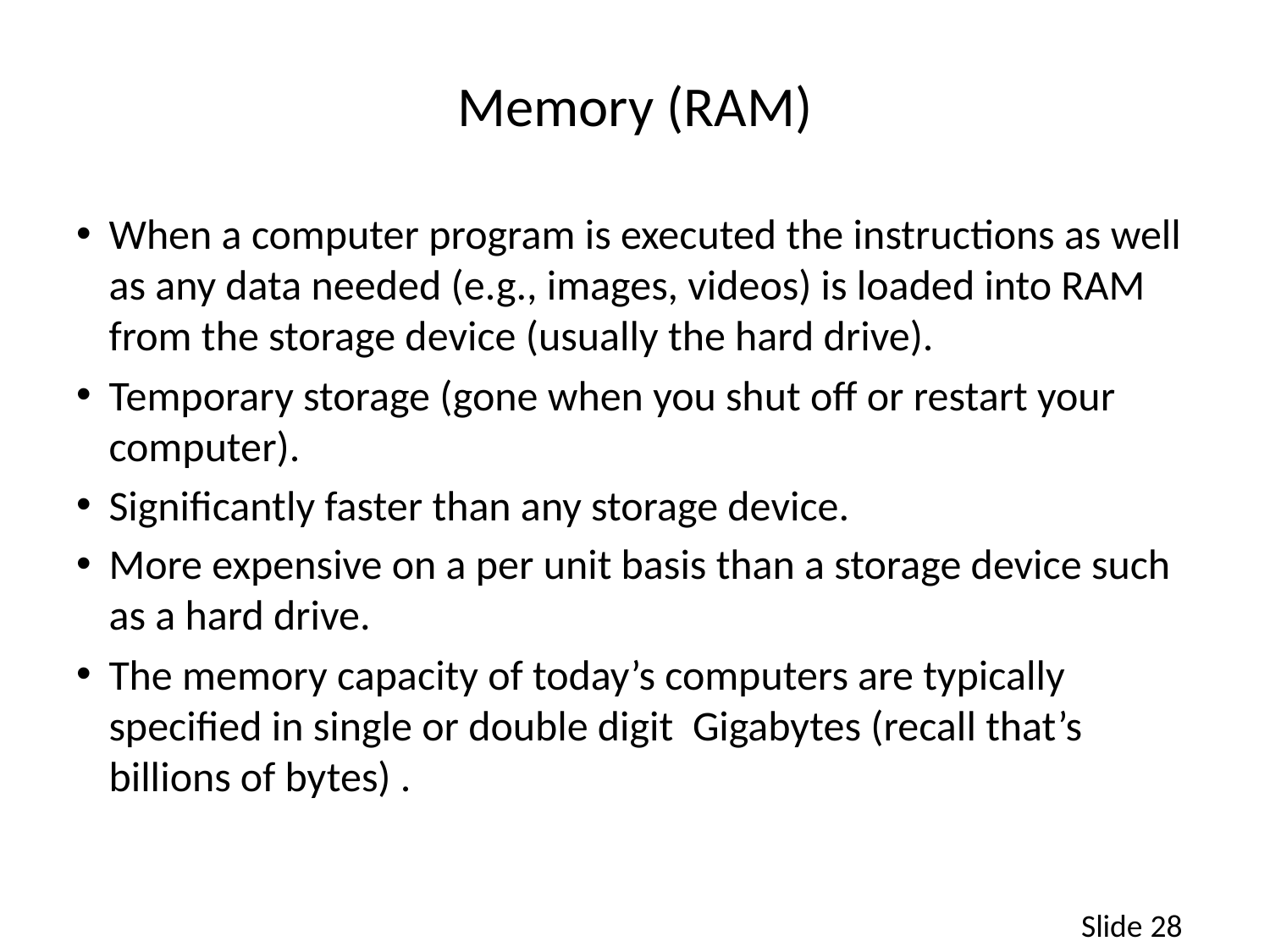

# Memory (RAM)
When a computer program is executed the instructions as well as any data needed (e.g., images, videos) is loaded into RAM from the storage device (usually the hard drive).
Temporary storage (gone when you shut off or restart your computer).
Significantly faster than any storage device.
More expensive on a per unit basis than a storage device such as a hard drive.
The memory capacity of today’s computers are typically specified in single or double digit  Gigabytes (recall that’s billions of bytes) .